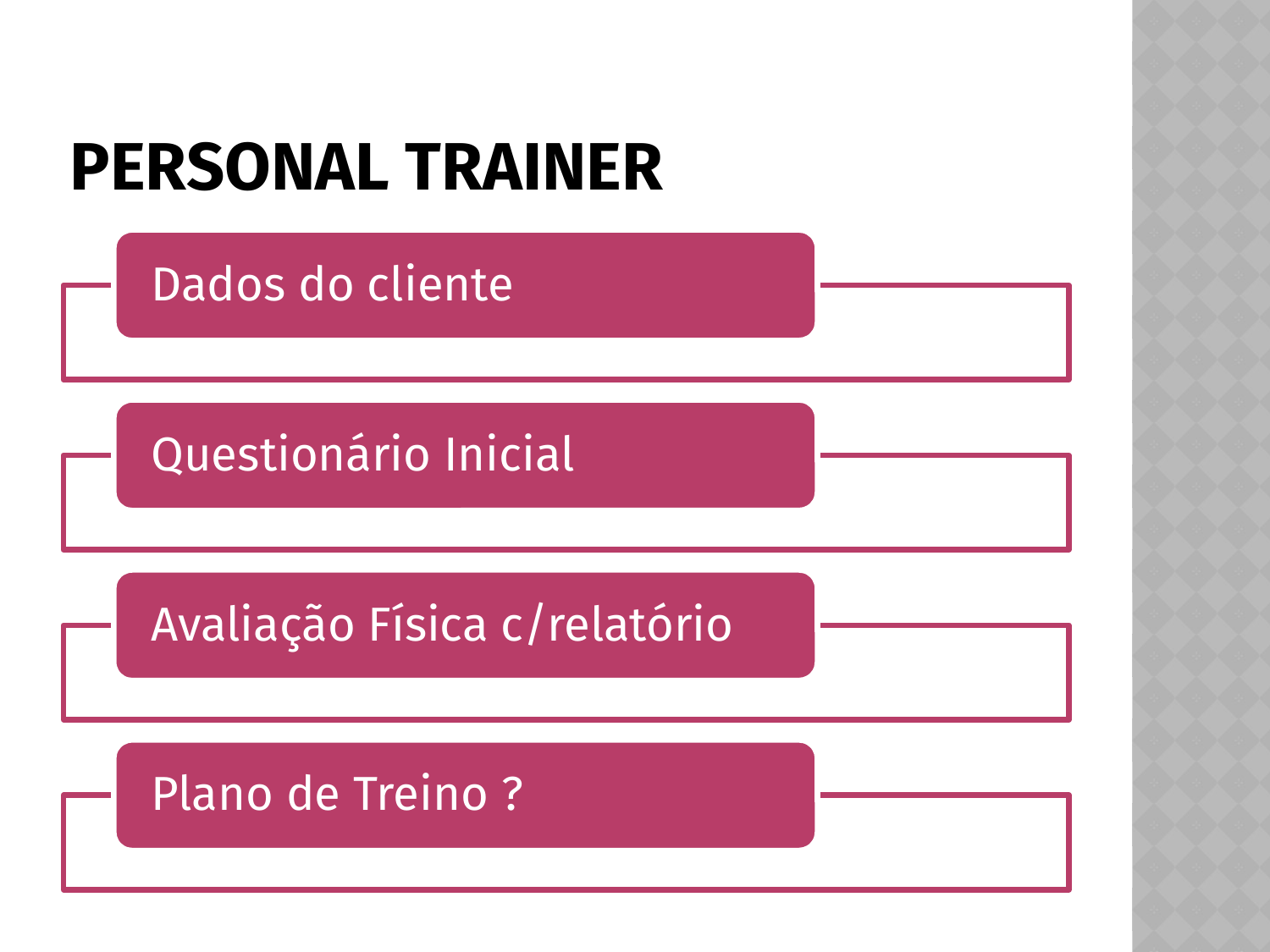

# Personal Trainer
Dados do cliente
Questionário Inicial
Avaliação Física c/relatório
Plano de Treino ?